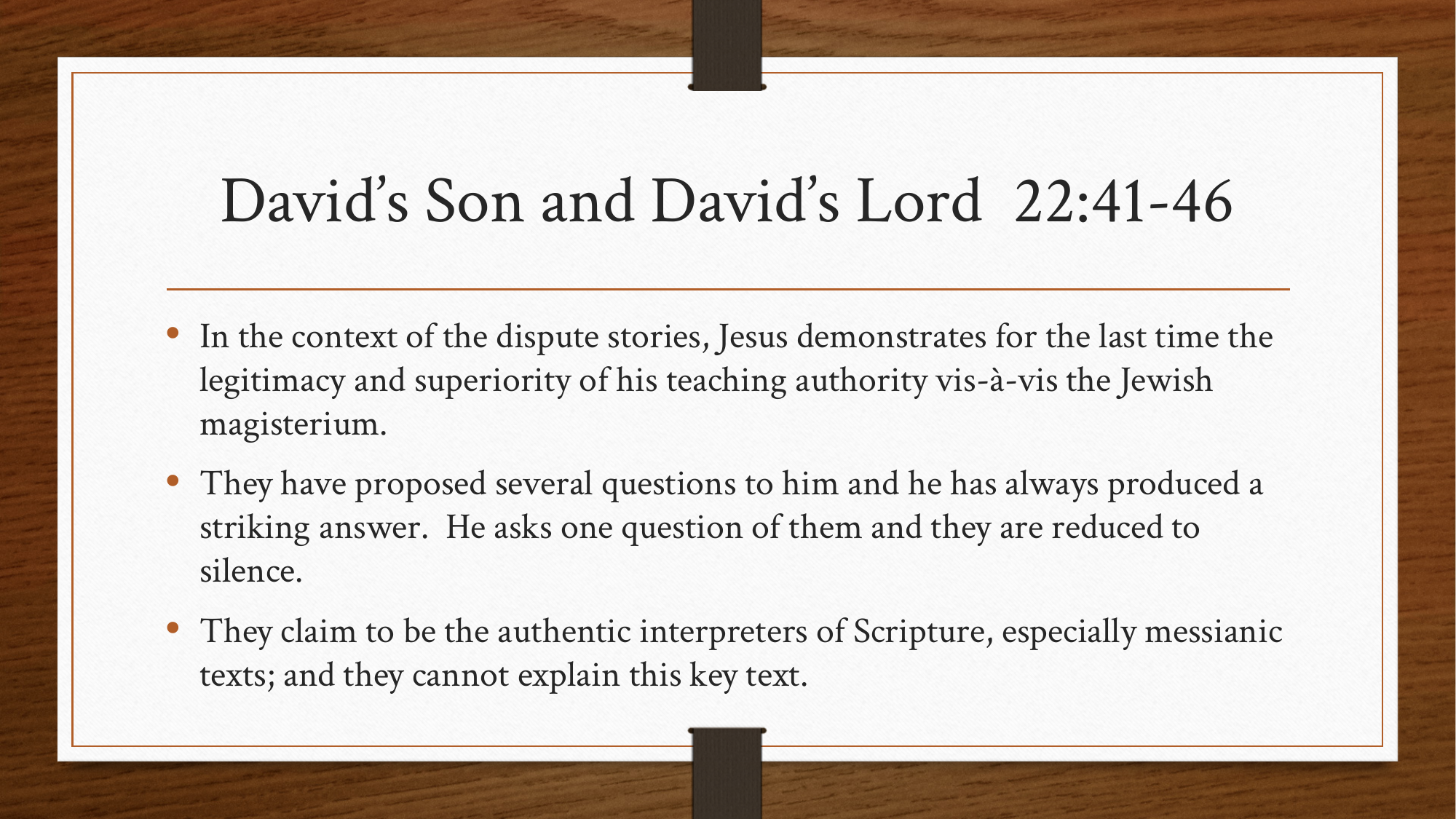

# David’s Son and David’s Lord  22:41-46
In the context of the dispute stories, Jesus demonstrates for the last time the legitimacy and superiority of his teaching authority vis-à-vis the Jewish magisterium.
They have proposed several questions to him and he has always produced a striking answer.  He asks one question of them and they are reduced to silence.
They claim to be the authentic interpreters of Scripture, especially messianic texts; and they cannot explain this key text.